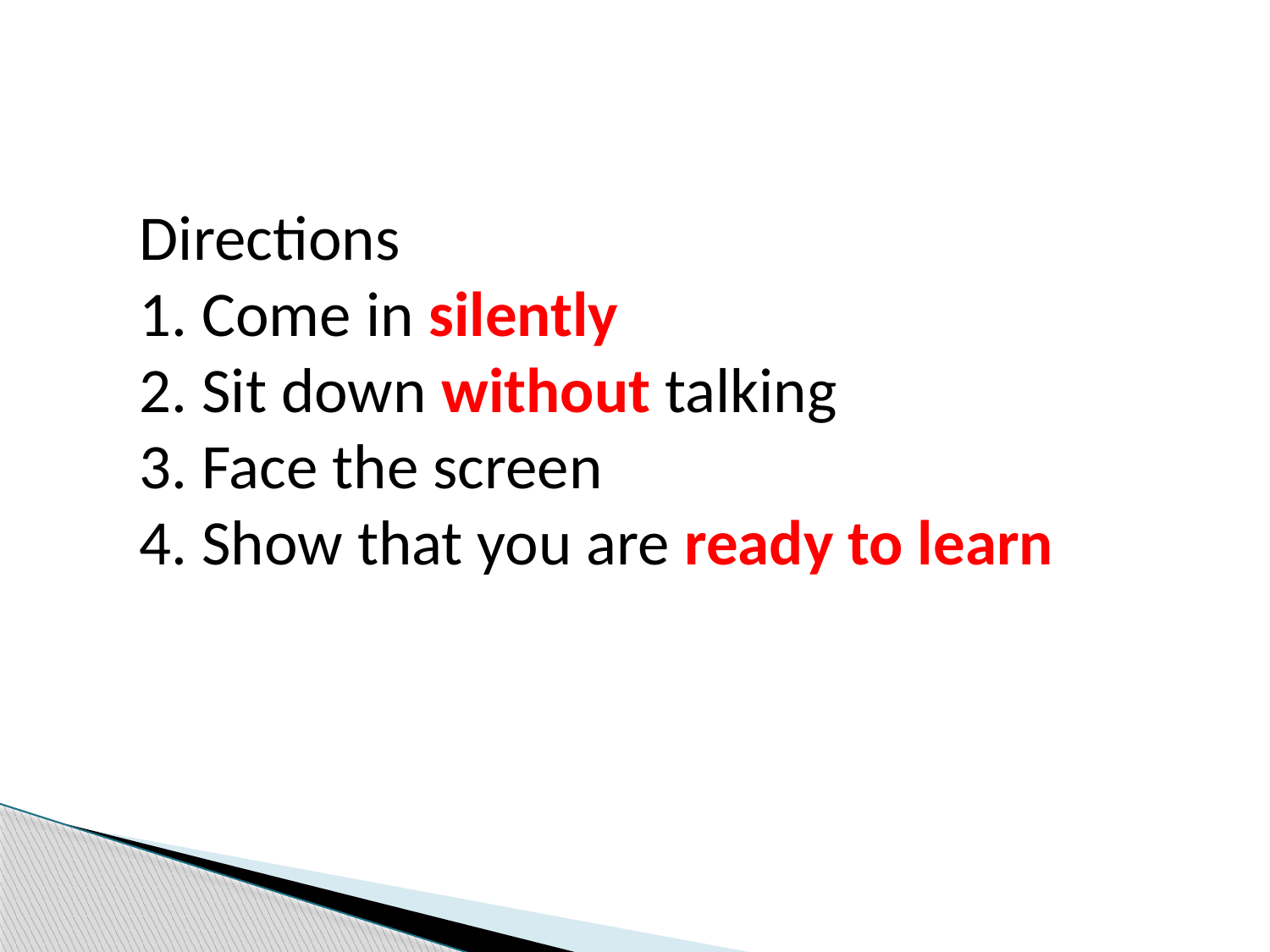

Directions
 Come in silently
 Sit down without talking
 Face the screen
 Show that you are ready to learn